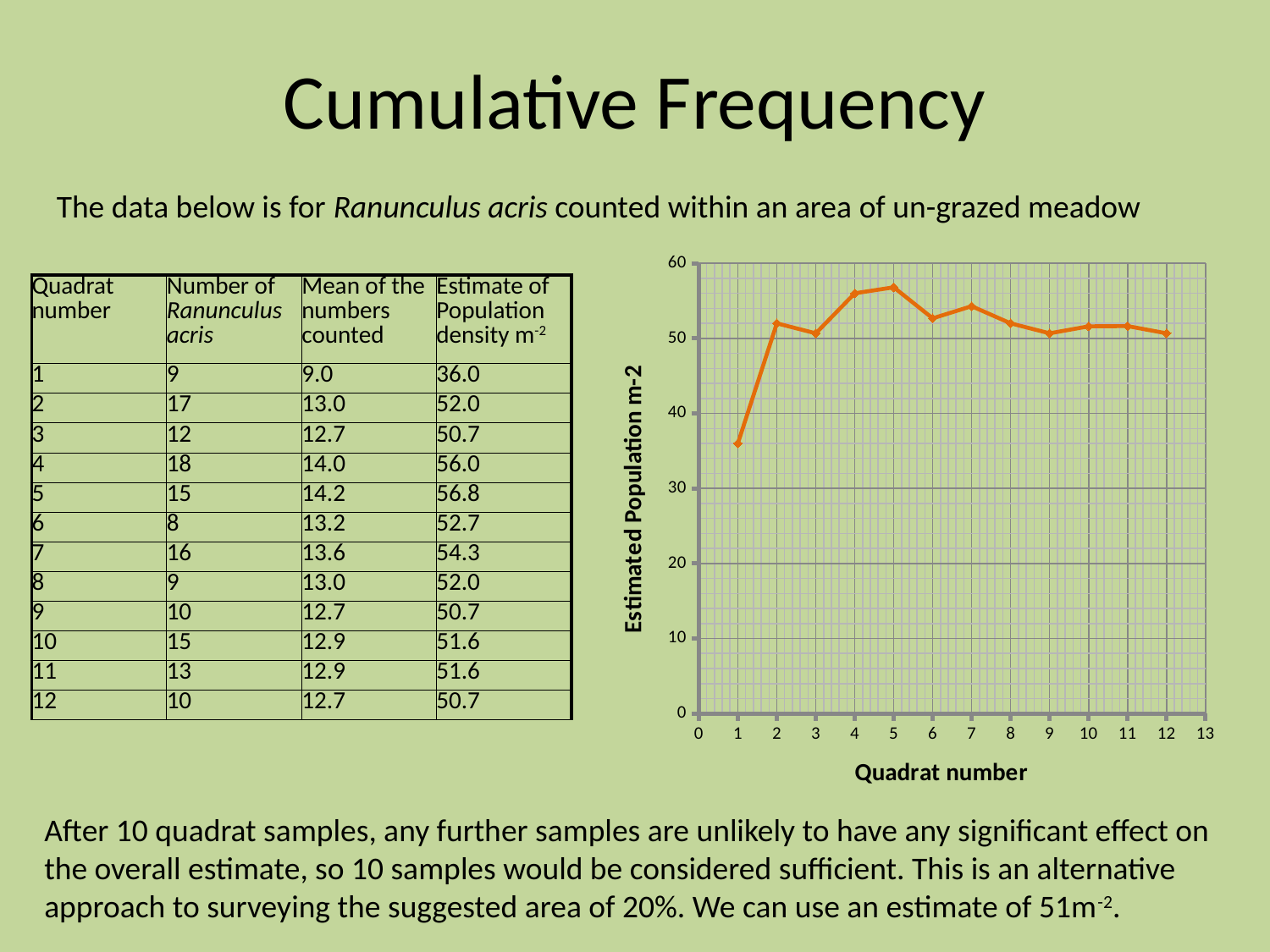

# Cumulative Frequency
The data below is for Ranunculus acris counted within an area of un-grazed meadow

### Chart

| Category | Estimate of Population density m-2 |
|---|---|
| Quadrat number | Number of Ranunculus acris | Mean of the numbers counted | Estimate of Population density m-2 |
| --- | --- | --- | --- |
| 1 | 9 | 9.0 | 36.0 |
| 2 | 17 | 13.0 | 52.0 |
| 3 | 12 | 12.7 | 50.7 |
| 4 | 18 | 14.0 | 56.0 |
| 5 | 15 | 14.2 | 56.8 |
| 6 | 8 | 13.2 | 52.7 |
| 7 | 16 | 13.6 | 54.3 |
| 8 | 9 | 13.0 | 52.0 |
| 9 | 10 | 12.7 | 50.7 |
| 10 | 15 | 12.9 | 51.6 |
| 11 | 13 | 12.9 | 51.6 |
| 12 | 10 | 12.7 | 50.7 |
After 10 quadrat samples, any further samples are unlikely to have any significant effect on the overall estimate, so 10 samples would be considered sufficient. This is an alternative approach to surveying the suggested area of 20%. We can use an estimate of 51m-2.